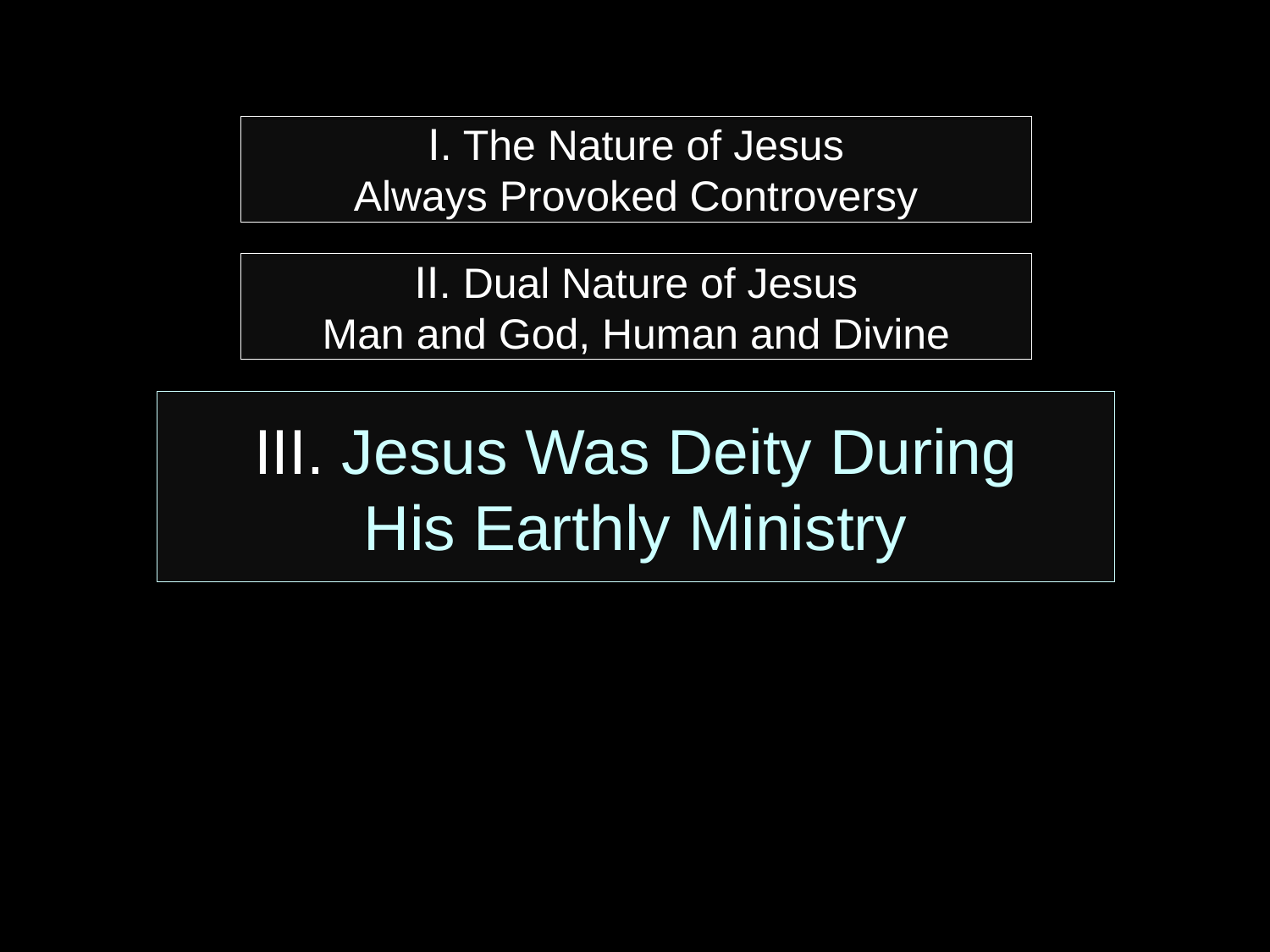

# I. The Nature of Jesus Always Provoked Controversy
II. Dual Nature of Jesus
Man and God, Human and Divine
III. Jesus Was Deity During
His Earthly Ministry